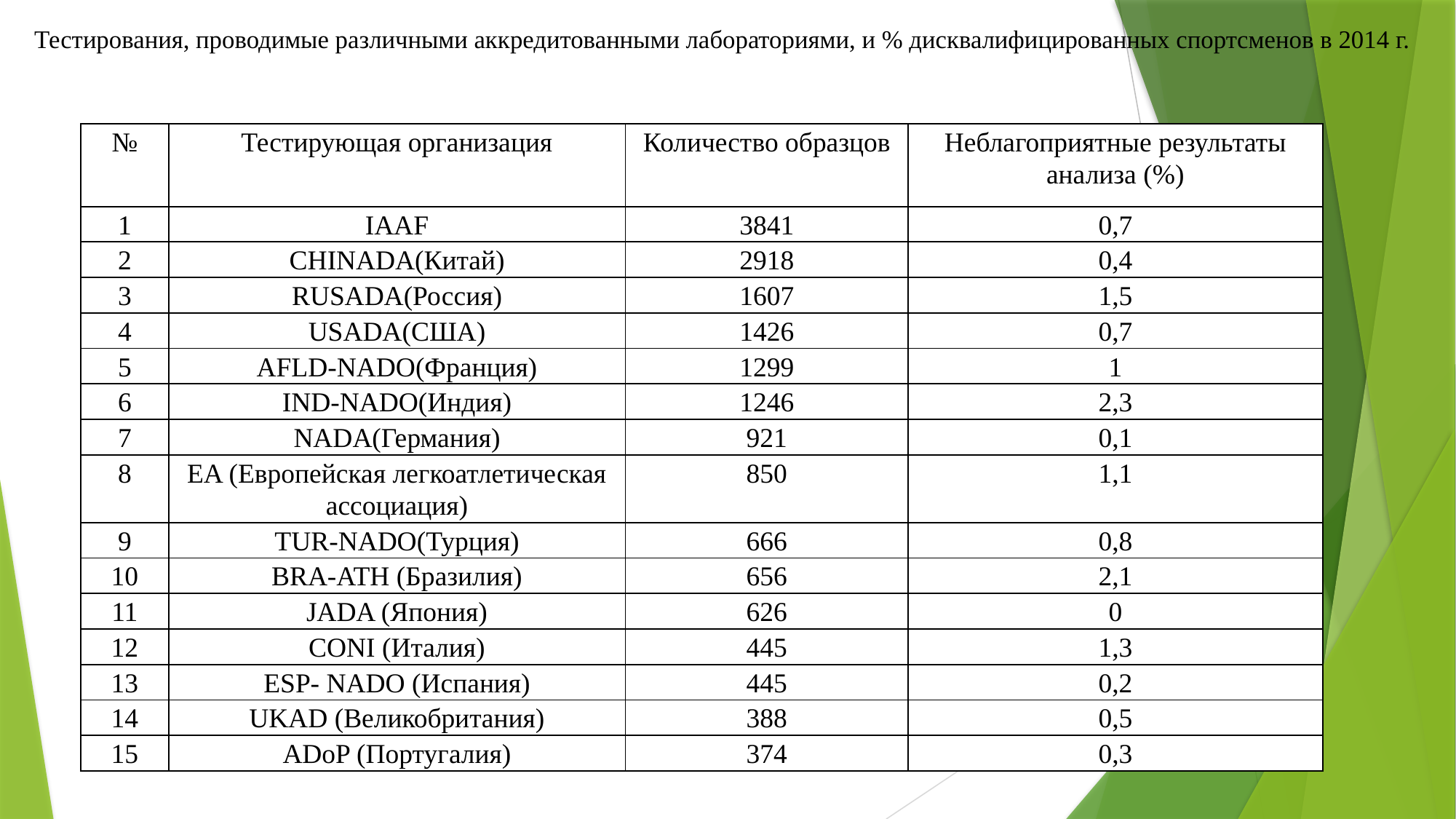

# Тестирования, проводимые различными аккредитованными лабораториями, и % дисквалифицированных спортсменов в 2014 г.
| № | Тестирующая организация | Количество образцов | Неблагоприятные результаты анализа (%) |
| --- | --- | --- | --- |
| 1 | IAAF | 3841 | 0,7 |
| 2 | CHINADA(Китай) | 2918 | 0,4 |
| 3 | RUSADA(Россия) | 1607 | 1,5 |
| 4 | USADA(США) | 1426 | 0,7 |
| 5 | AFLD-NADO(Франция) | 1299 | 1 |
| 6 | IND-NADO(Индия) | 1246 | 2,3 |
| 7 | NADA(Германия) | 921 | 0,1 |
| 8 | EA (Европейская легкоатлетическая ассоциация) | 850 | 1,1 |
| 9 | TUR-NADO(Турция) | 666 | 0,8 |
| 10 | BRA-ATH (Бразилия) | 656 | 2,1 |
| 11 | JADA (Япония) | 626 | 0 |
| 12 | CONI (Италия) | 445 | 1,3 |
| 13 | ESP‐ NADO (Испания) | 445 | 0,2 |
| 14 | UKAD (Великобритания) | 388 | 0,5 |
| 15 | ADoP (Португалия) | 374 | 0,3 |